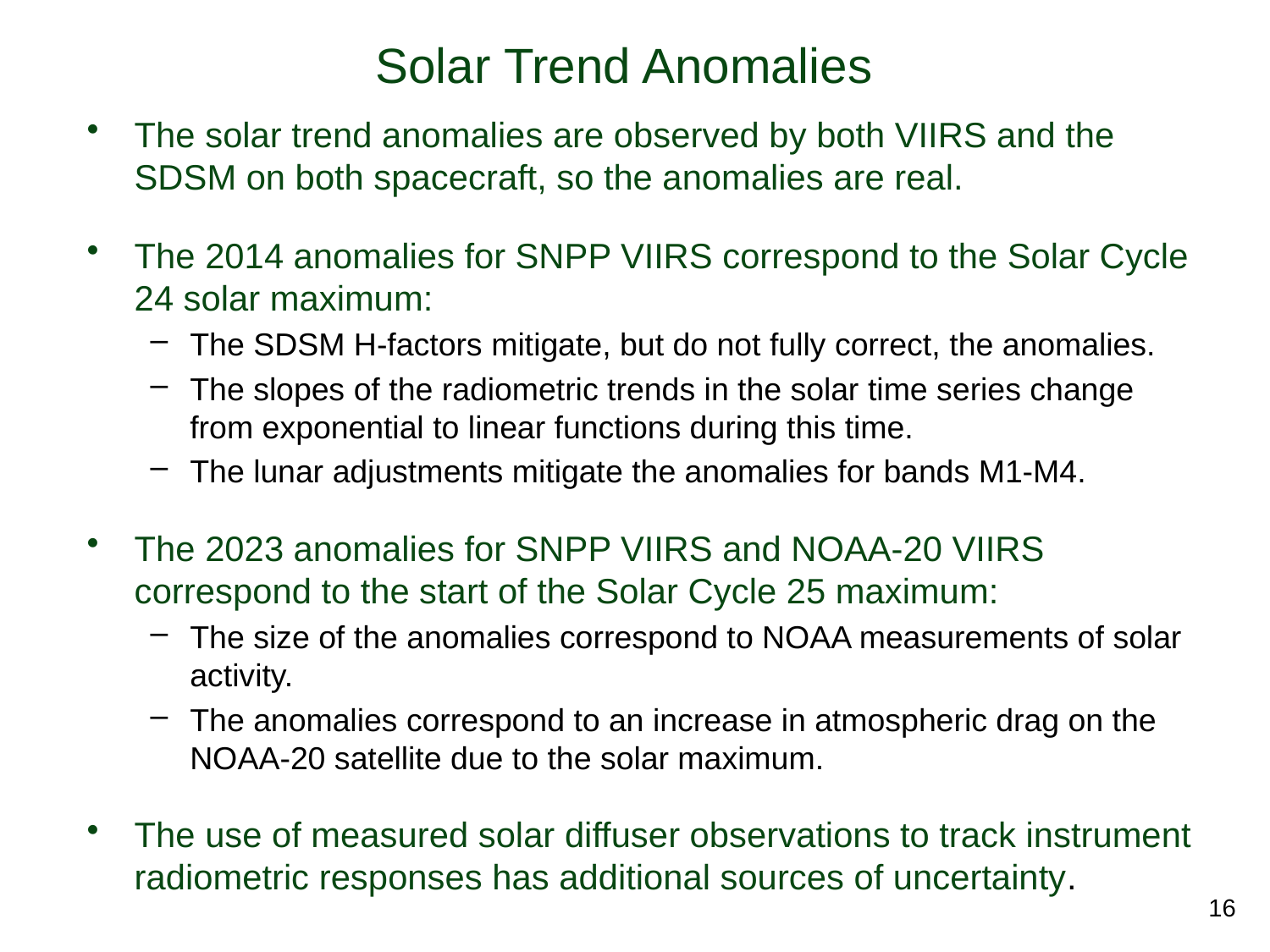

# Solar Trend Anomalies
The solar trend anomalies are observed by both VIIRS and the SDSM on both spacecraft, so the anomalies are real.

The 2014 anomalies for SNPP VIIRS correspond to the Solar Cycle 24 solar maximum:
The SDSM H-factors mitigate, but do not fully correct, the anomalies.
The slopes of the radiometric trends in the solar time series change from exponential to linear functions during this time.
The lunar adjustments mitigate the anomalies for bands M1-M4.

The 2023 anomalies for SNPP VIIRS and NOAA-20 VIIRS correspond to the start of the Solar Cycle 25 maximum:
The size of the anomalies correspond to NOAA measurements of solar activity.
The anomalies correspond to an increase in atmospheric drag on the NOAA-20 satellite due to the solar maximum.

The use of measured solar diffuser observations to track instrument radiometric responses has additional sources of uncertainty.
16